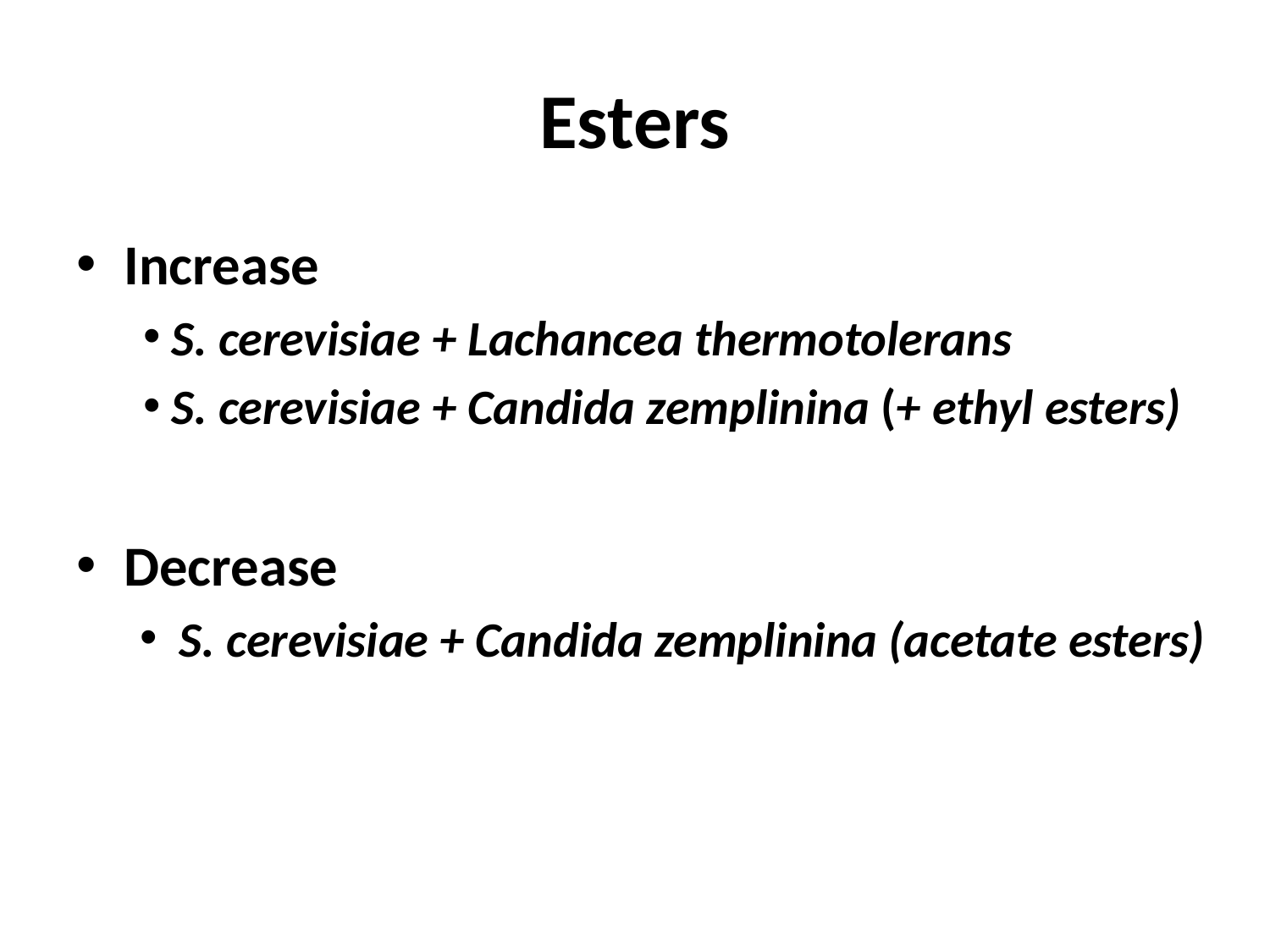

# Esters
Increase
S. cerevisiae + Lachancea thermotolerans
S. cerevisiae + Candida zemplinina (+ ethyl esters)

Decrease
S. cerevisiae + Candida zemplinina (acetate esters)